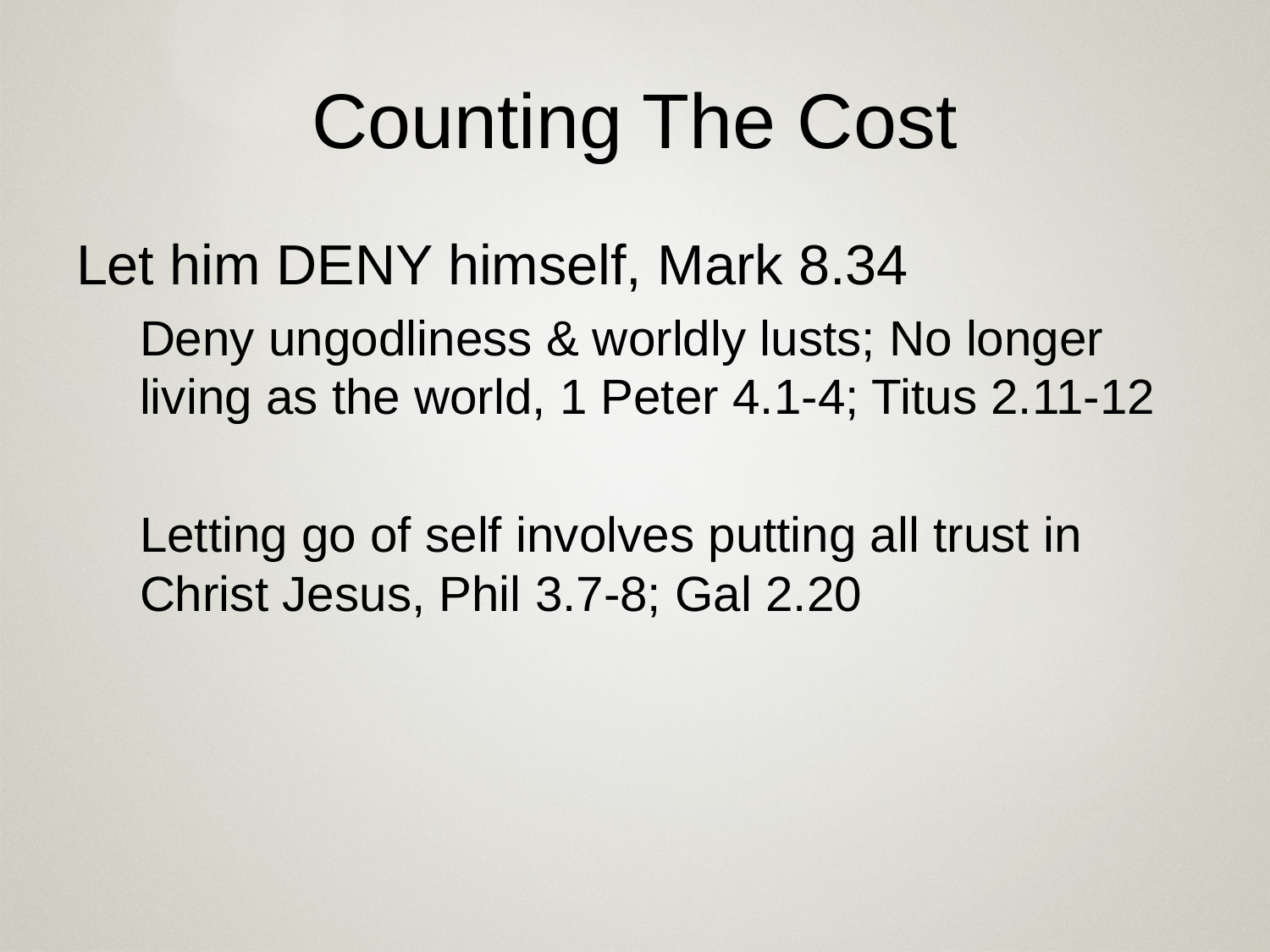

# Counting The Cost
Let him DENY himself, Mark 8.34
Deny ungodliness & worldly lusts; No longer living as the world, 1 Peter 4.1-4; Titus 2.11-12

Letting go of self involves putting all trust in Christ Jesus, Phil 3.7-8; Gal 2.20